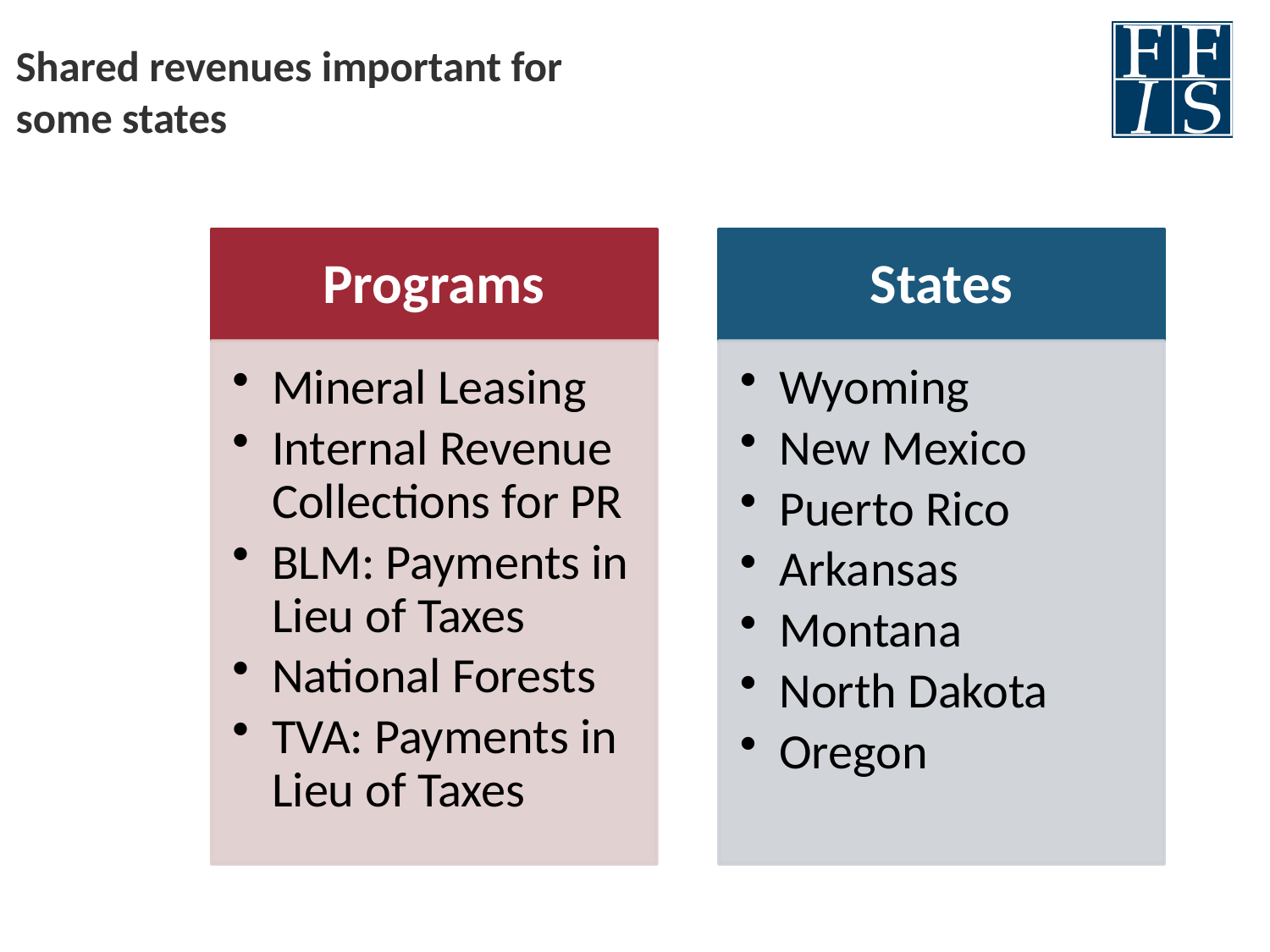

# Shared revenues important for some states
Programs
Mineral Leasing
Internal Revenue Collections for PR
BLM: Payments in Lieu of Taxes
National Forests
TVA: Payments in Lieu of Taxes
States
Wyoming
New Mexico
Puerto Rico
Arkansas
Montana
North Dakota
Oregon